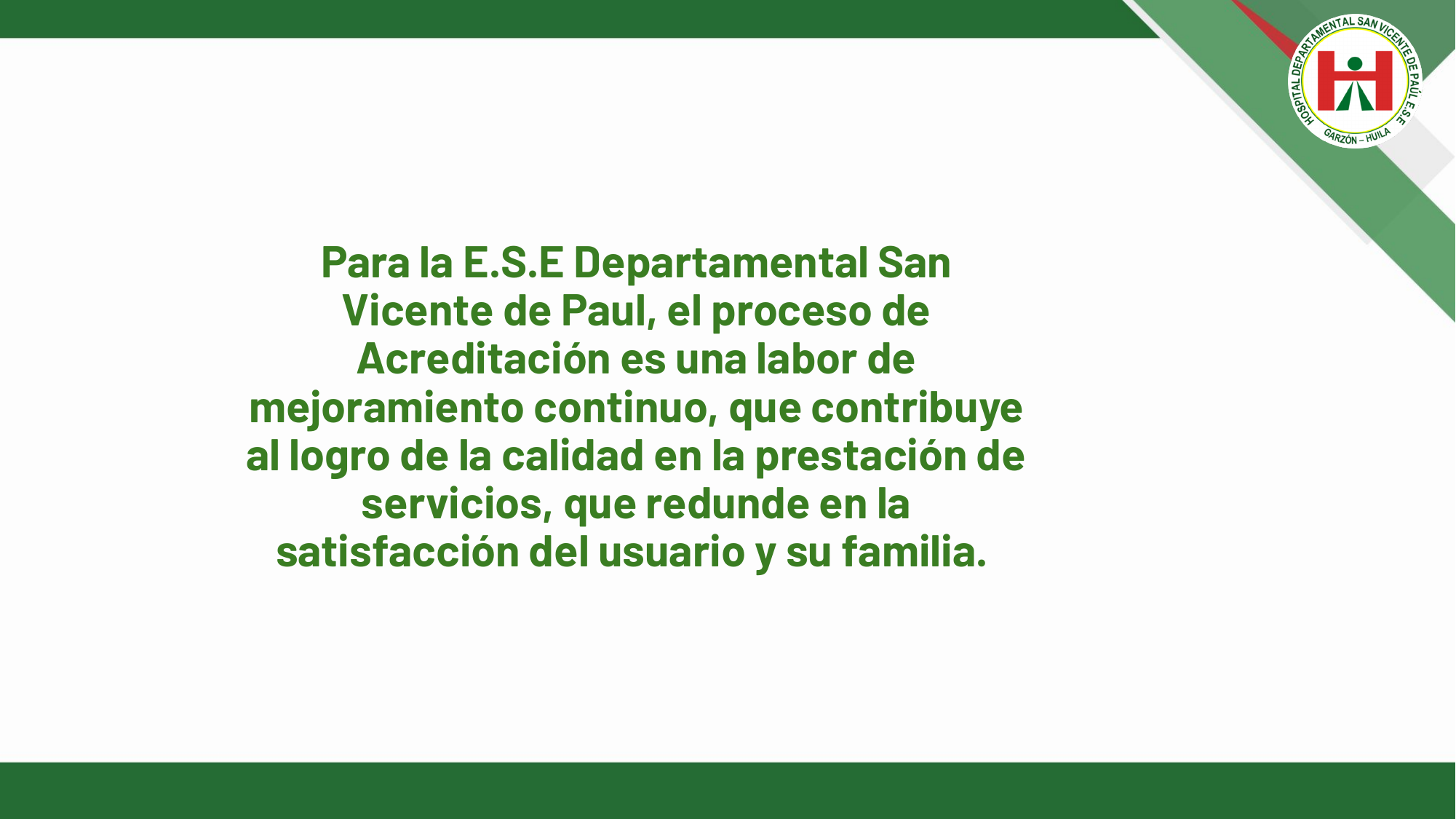

# Para la E.S.E Departamental San Vicente de Paul, el proceso de Acreditación es una labor de mejoramiento continuo, que contribuye al logro de la calidad en la prestación de servicios, que redunde en la satisfacción del usuario y su familia.